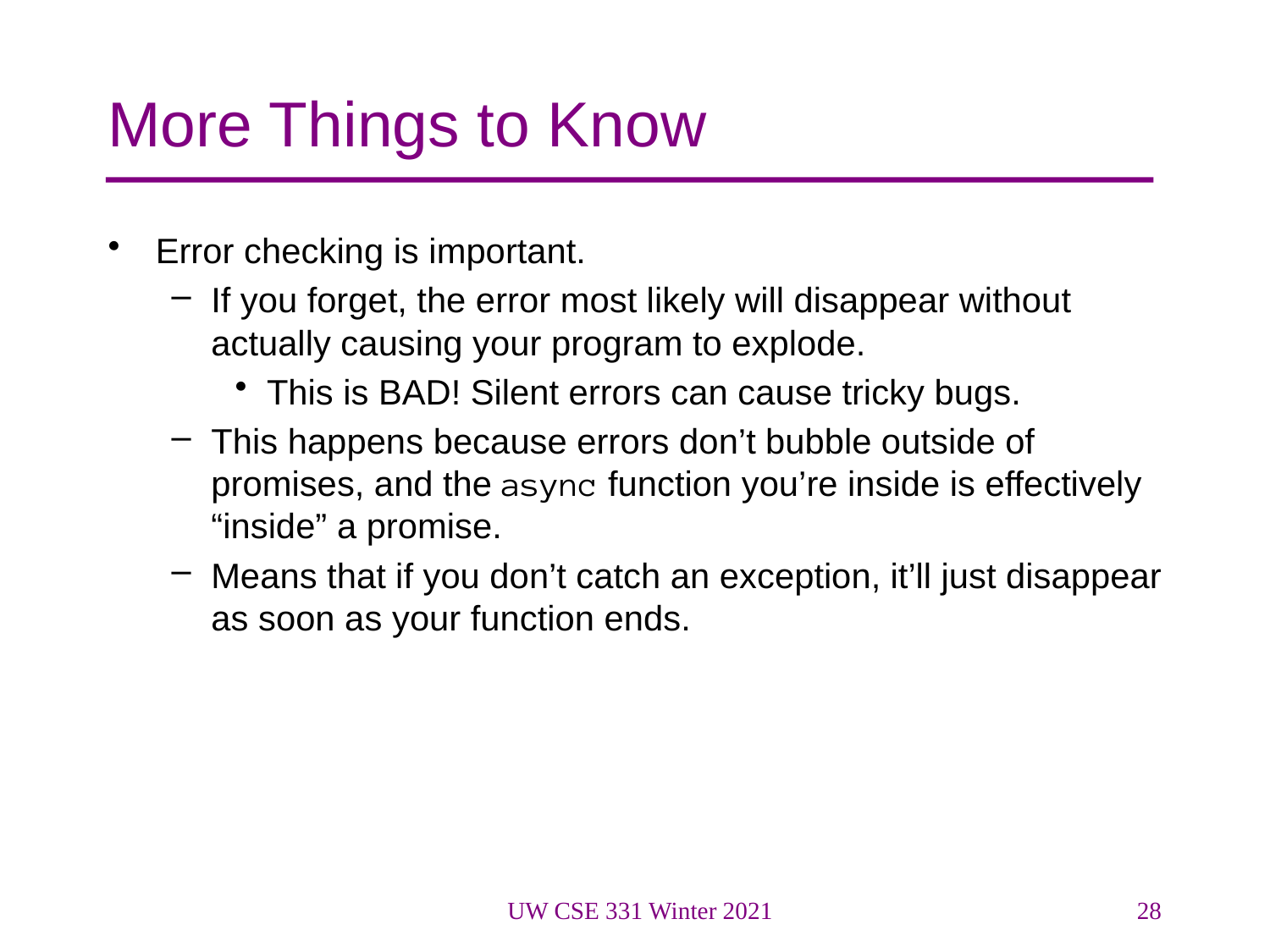

# More Things to Know
Error checking is important.
If you forget, the error most likely will disappear without actually causing your program to explode.
This is BAD! Silent errors can cause tricky bugs.
This happens because errors don’t bubble outside of promises, and the async function you’re inside is effectively “inside” a promise.
Means that if you don’t catch an exception, it’ll just disappear as soon as your function ends.
UW CSE 331 Winter 2021
28